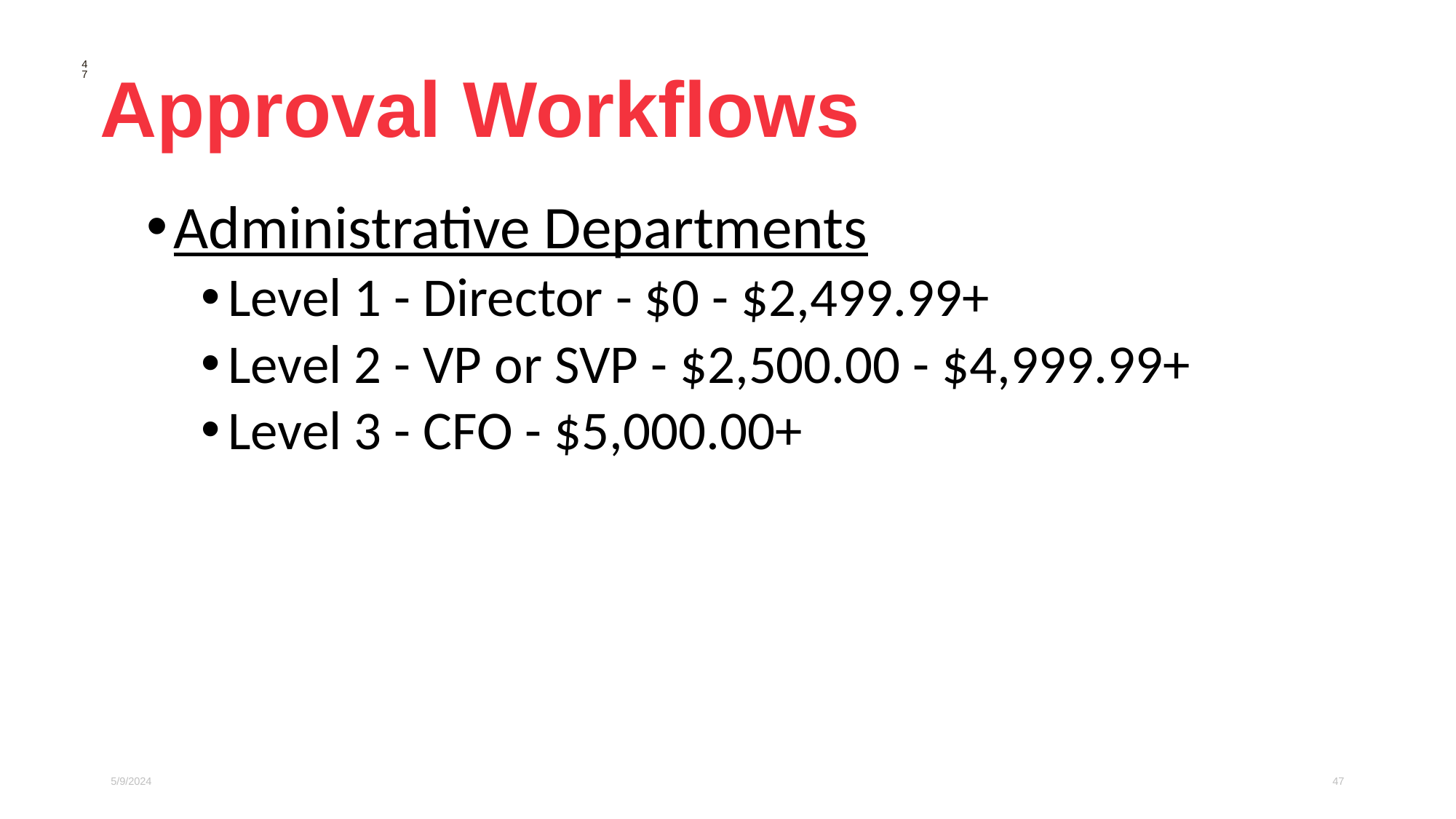

# Approval Workflows
47
Administrative Departments
Level 1 - Director - $0 - $2,499.99+
Level 2 - VP or SVP - $2,500.00 - $4,999.99+
Level 3 - CFO - $5,000.00+

47

5/9/2024

47